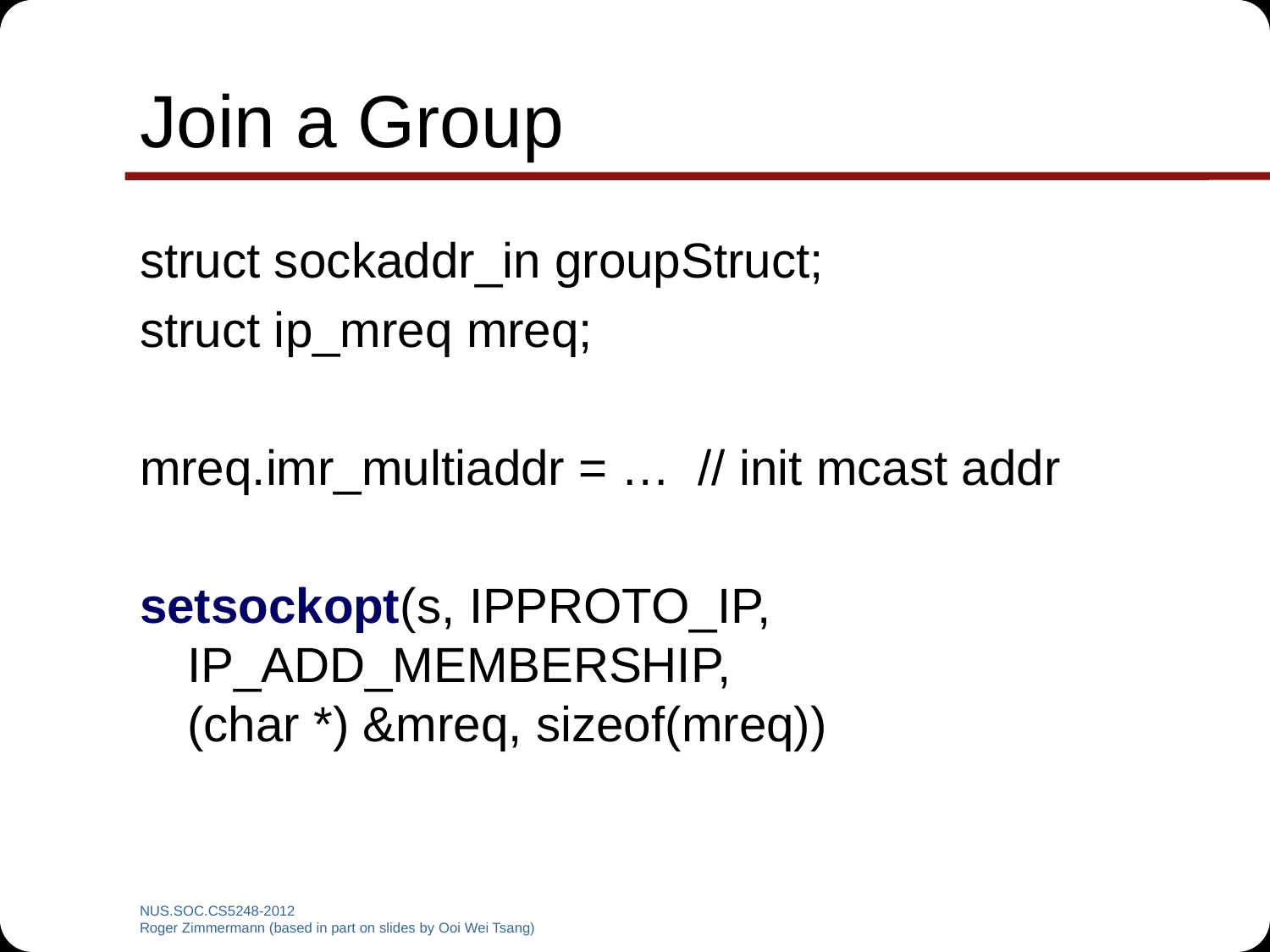

# Join a Group
struct sockaddr_in groupStruct;
struct ip_mreq mreq;

mreq.imr_multiaddr = …  // init mcast addr

setsockopt(s, IPPROTO_IP, IP_ADD_MEMBERSHIP,
(char *) &mreq, sizeof(mreq))

NUS.SOC.CS5248-2012
Roger Zimmermann (based in part on slides by Ooi Wei Tsang)